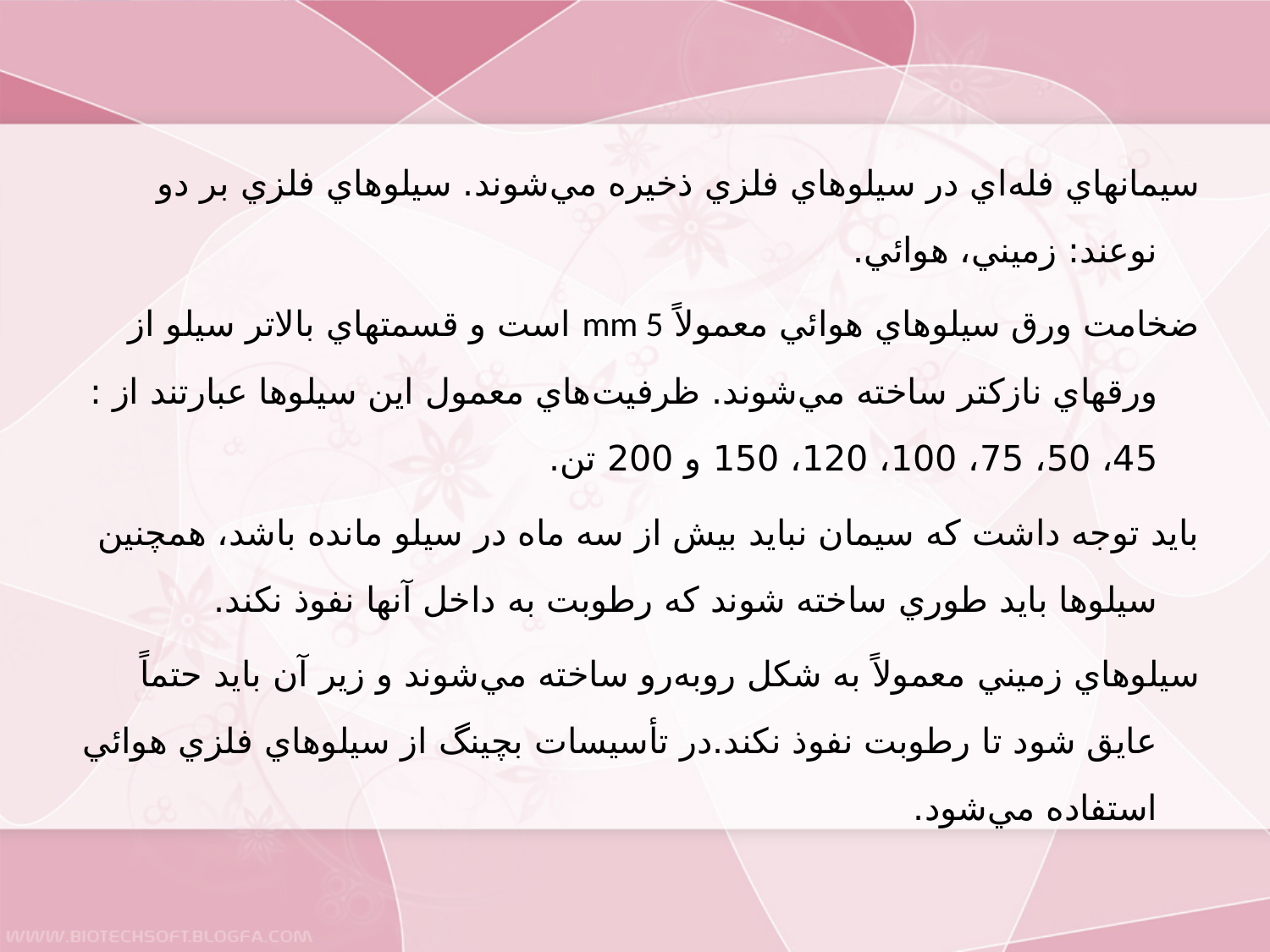

سيمانهاي فله‌اي در سيلوهاي فلزي ذخيره مي‌شوند. سيلوهاي فلزي بر دو نوعند: زميني، هوائي.
	ضخامت ورق سيلوهاي هوائي معمولاً mm 5 است و قسمتهاي بالاتر سيلو از ورقهاي نازكتر ساخته مي‌شوند. ظرفيت‌هاي معمول اين سيلوها عبارتند از : 45، 50، 75، 100، 120، 150 و 200 تن.
	بايد توجه داشت كه سيمان نبايد بيش از سه ماه در سيلو مانده باشد، همچنين سيلوها بايد طوري ساخته شوند كه رطوبت به داخل آنها نفوذ نكند.
	سيلوهاي زميني معمولاً به شكل روبه‌رو ساخته مي‌شوند و زير آن بايد حتماً عايق شود تا رطوبت نفوذ نكند.در تأسيسات بچينگ از سيلوهاي فلزي هوائي استفاده مي‌شود.